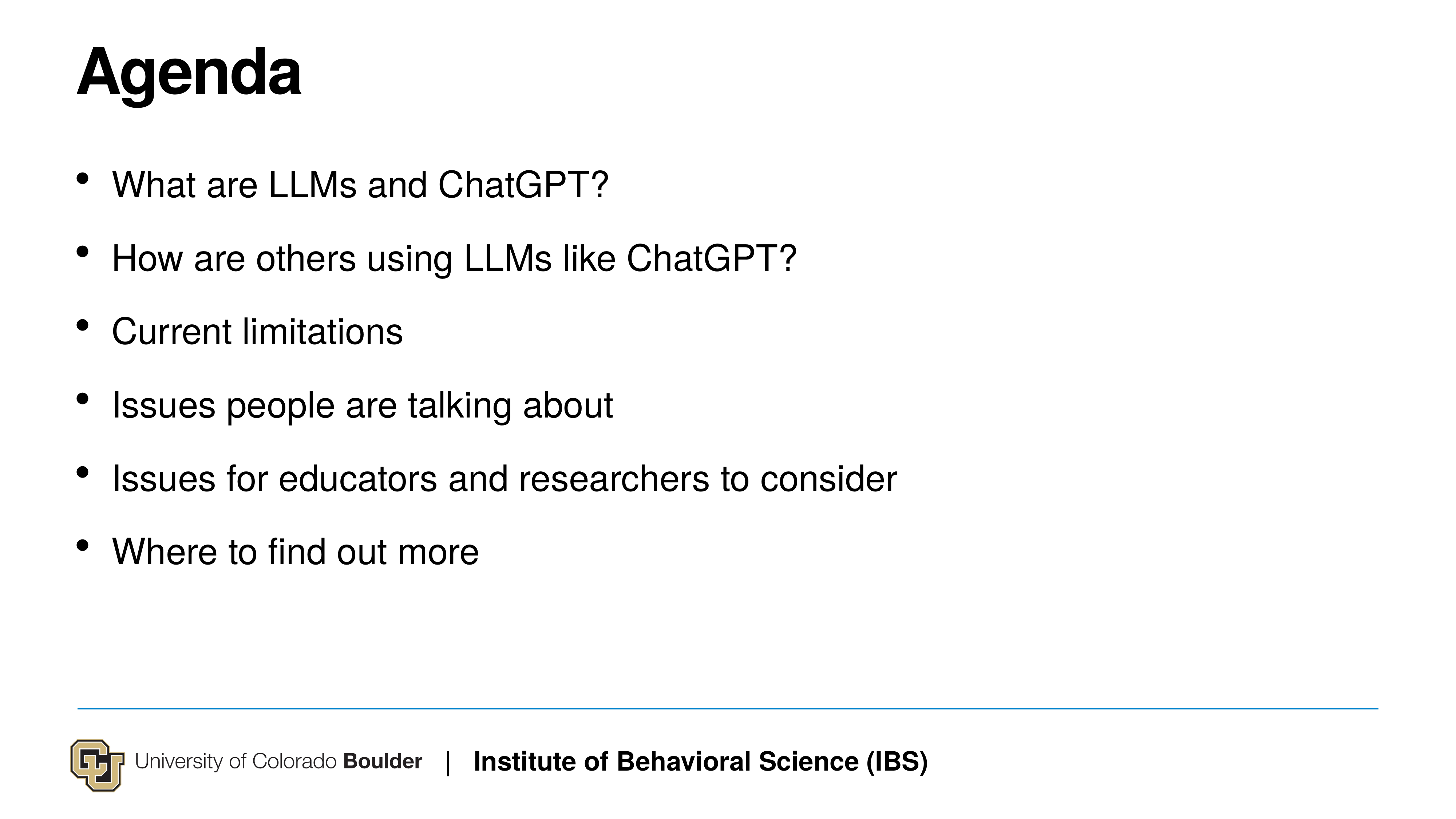

# Agenda
What are LLMs and ChatGPT?
How are others using LLMs like ChatGPT?
Current limitations
Issues people are talking about
Issues for educators and researchers to consider
Where to find out more